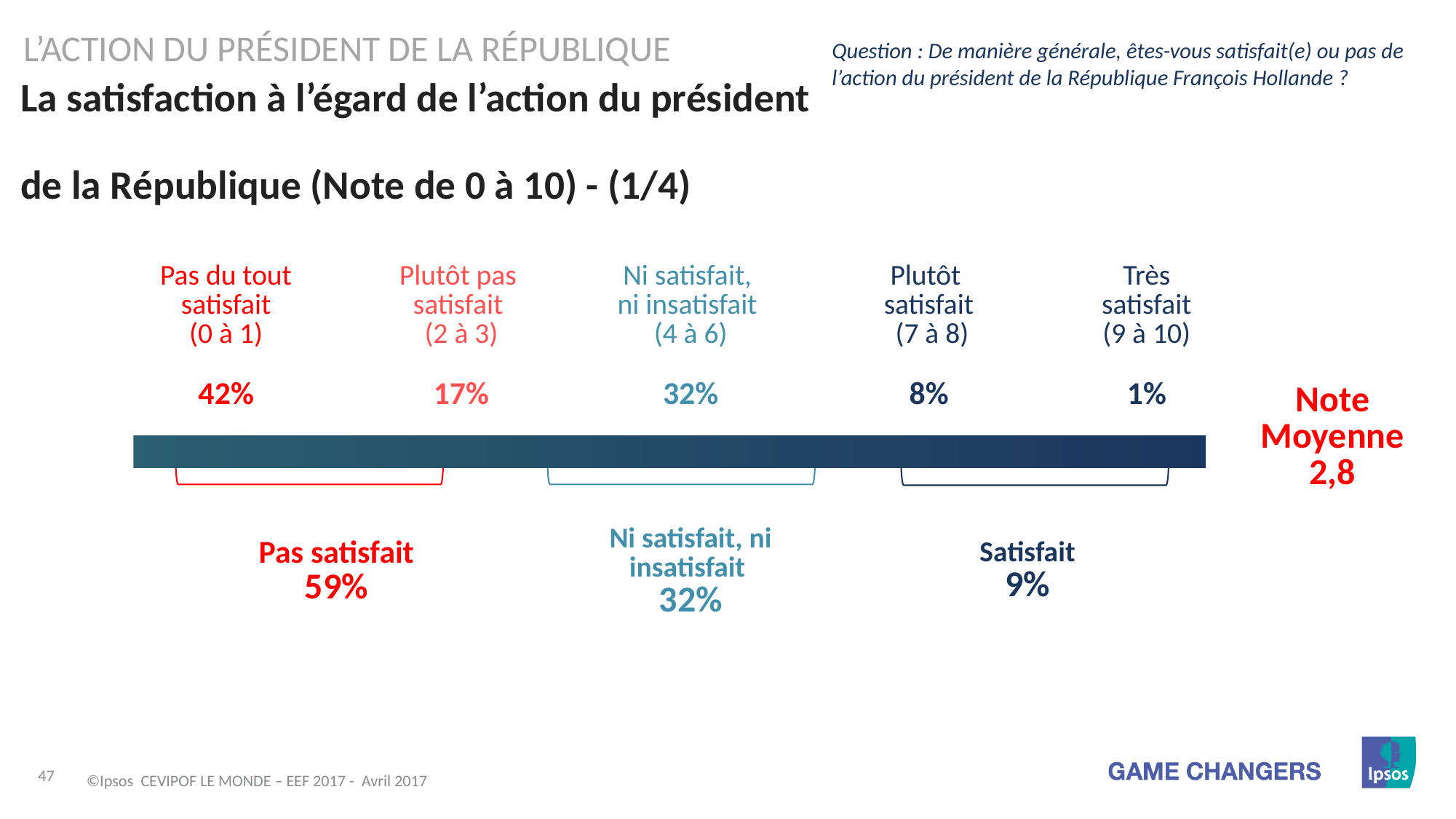

L’action du président de la république
Question : De manière générale, êtes-vous satisfait(e) ou pas de l’action du président de la République François Hollande ?
# La satisfaction à l’égard de l’action du président de la République (Note de 0 à 10) - (1/4)
|  | Pas du tout satisfait (0 à 1) | Plutôt pas satisfait (2 à 3) | Ni satisfait, ni insatisfait (4 à 6) | Plutôt satisfait (7 à 8) | Très satisfait (9 à 10) | Note Moyenne 2,8 |
| --- | --- | --- | --- | --- | --- | --- |
|  | 42% | 17% | 32% | 8% | 1% |  |
|  |  |  |  |  |  |  |
|  | Pas satisfait 59% |  | Ni satisfait, ni insatisfait 32% | Satisfait 9% |  |  |

©Ipsos  CEVIPOF LE MONDE – EEF 2017 -  Avril 2017